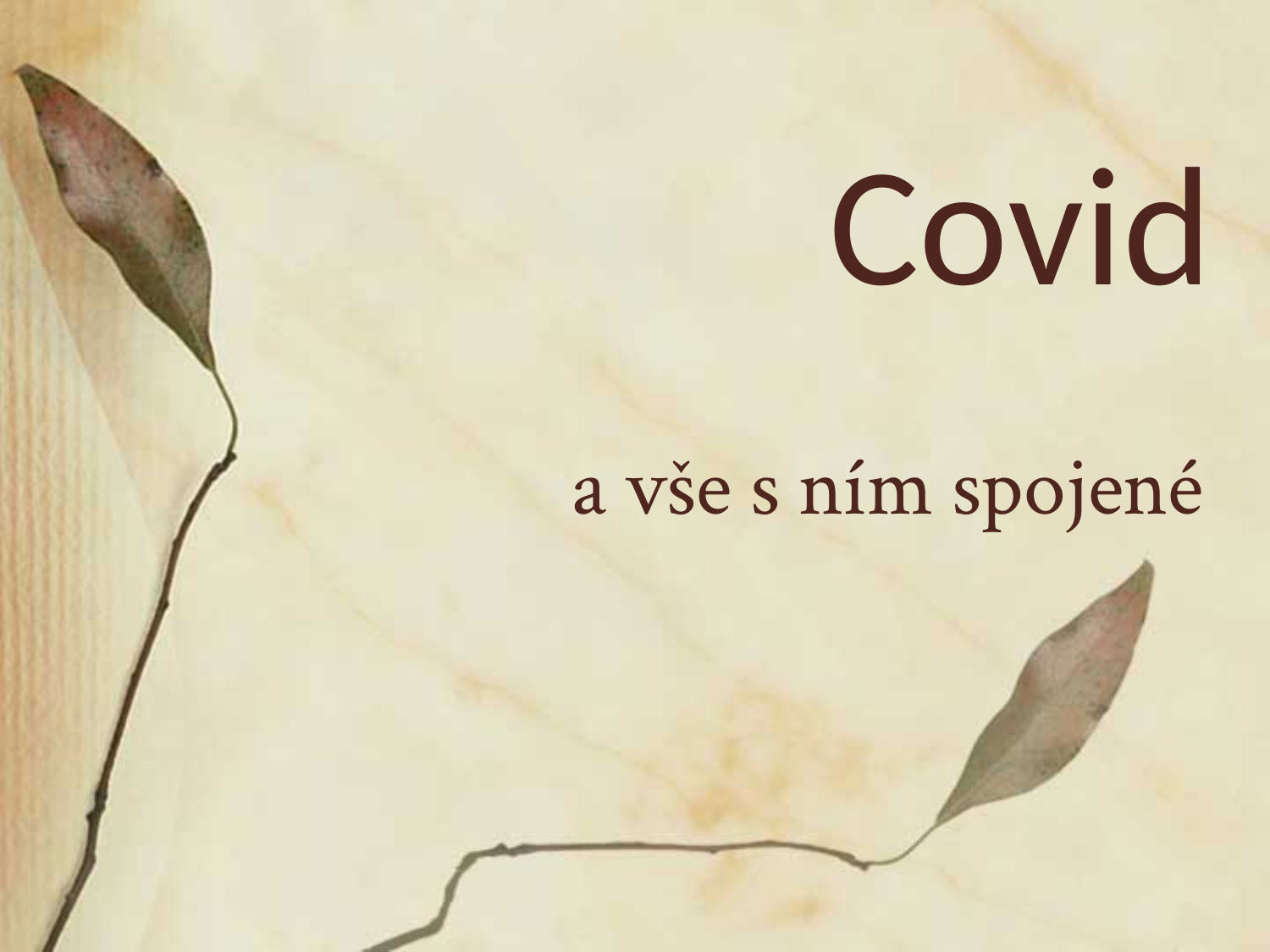

# Covid
a vše s ním spojené